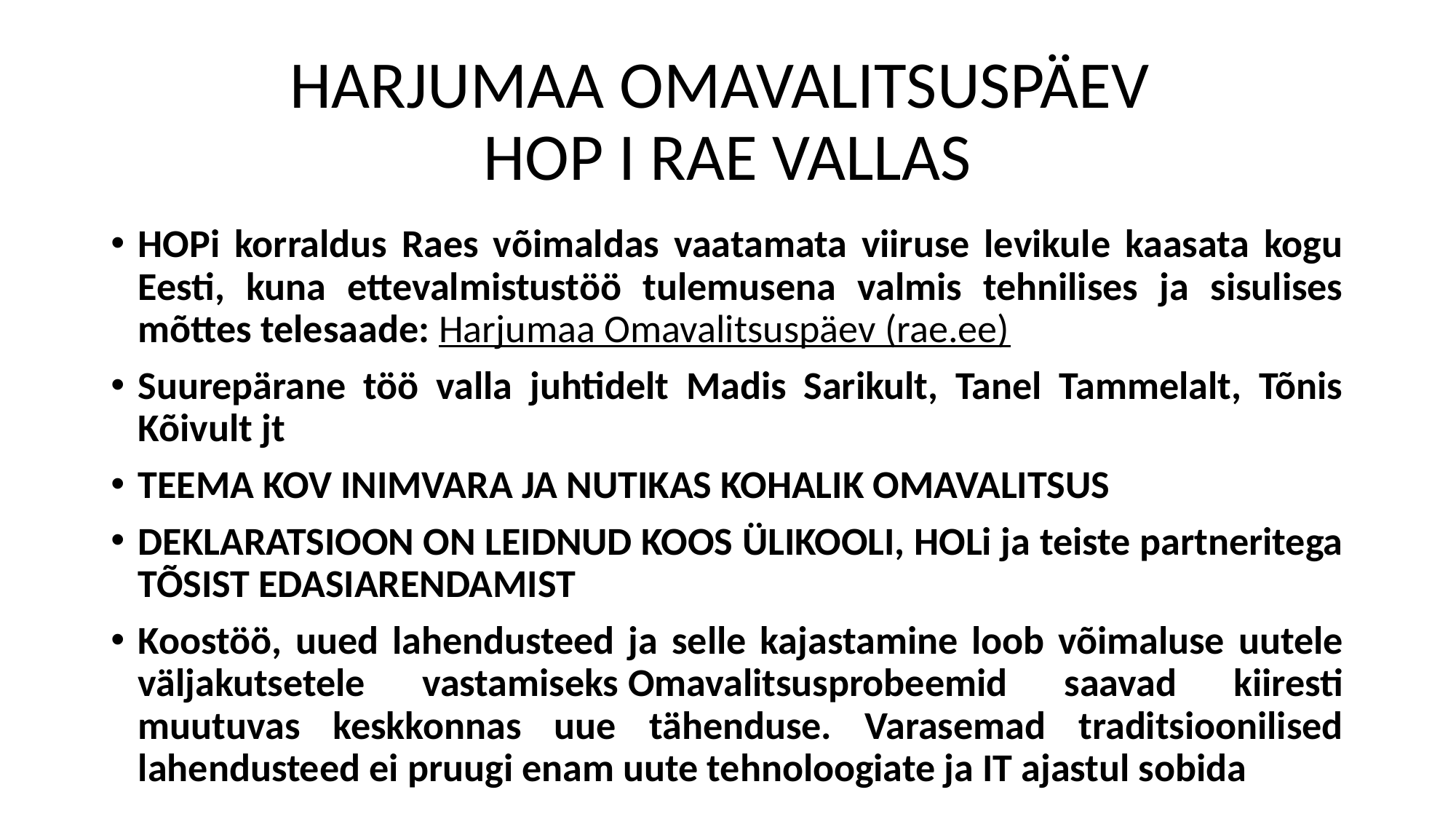

# HARJUMAA OMAVALITSUSPÄEV HOP I RAE VALLAS
HOPi korraldus Raes võimaldas vaatamata viiruse levikule kaasata kogu Eesti, kuna ettevalmistustöö tulemusena valmis tehnilises ja sisulises mõttes telesaade: Harjumaa Omavalitsuspäev (rae.ee)
Suurepärane töö valla juhtidelt Madis Sarikult, Tanel Tammelalt, Tõnis Kõivult jt
TEEMA KOV INIMVARA JA NUTIKAS KOHALIK OMAVALITSUS
DEKLARATSIOON ON LEIDNUD KOOS ÜLIKOOLI, HOLi ja teiste partneritega TÕSIST EDASIARENDAMIST
Koostöö, uued lahendusteed ja selle kajastamine loob võimaluse uutele väljakutsetele vastamiseks Omavalitsusprobeemid saavad kiiresti muutuvas keskkonnas uue tähenduse. Varasemad traditsioonilised lahendusteed ei pruugi enam uute tehnoloogiate ja IT ajastul sobida